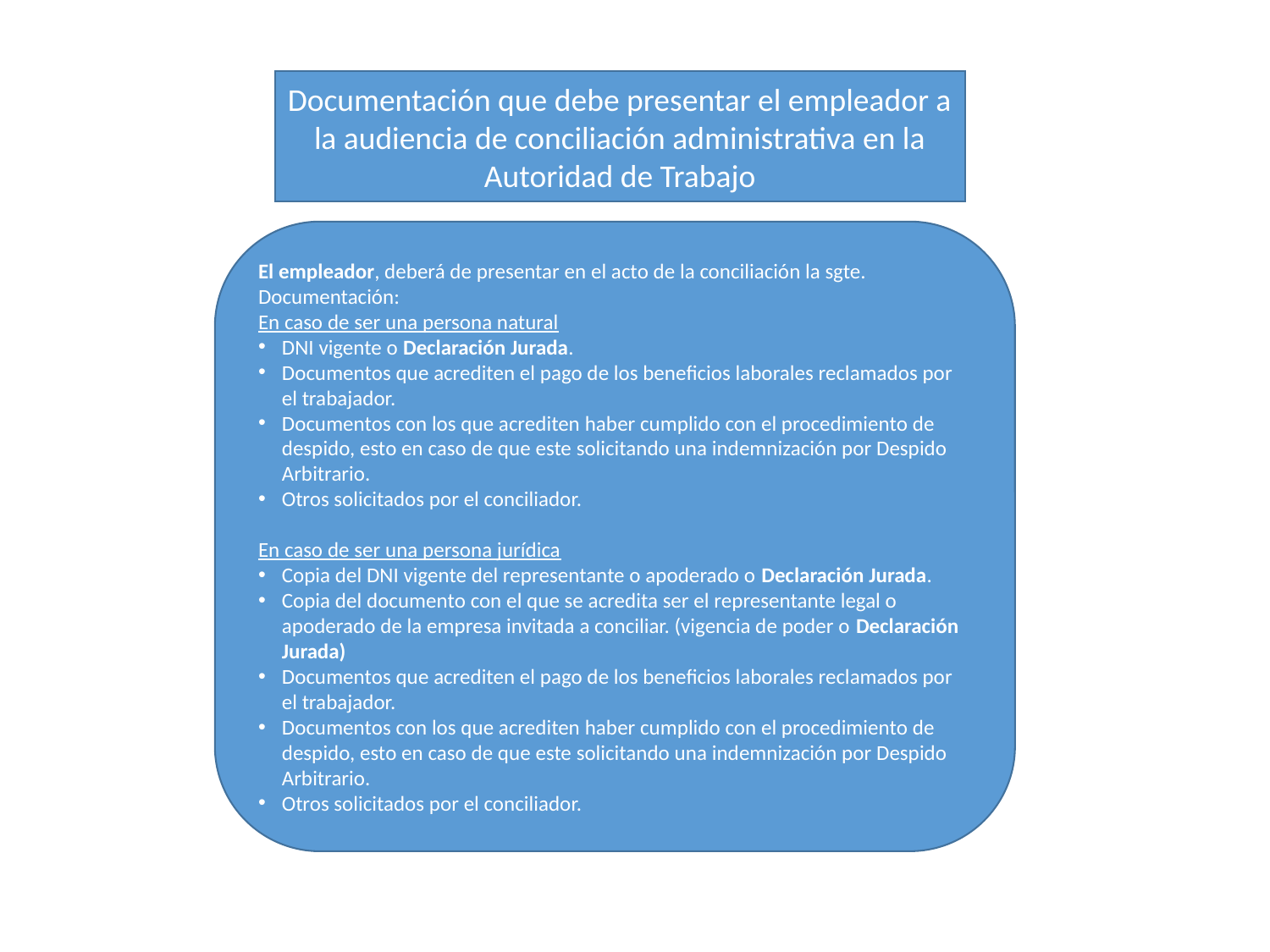

Documentación que debe presentar el empleador a la audiencia de conciliación administrativa en la Autoridad de Trabajo

El empleador, deberá de presentar en el acto de la conciliación la sgte. Documentación:
En caso de ser una persona natural
DNI vigente o Declaración Jurada.
Documentos que acrediten el pago de los beneficios laborales reclamados por el trabajador.
Documentos con los que acrediten haber cumplido con el procedimiento de despido, esto en caso de que este solicitando una indemnización por Despido Arbitrario.
Otros solicitados por el conciliador.

En caso de ser una persona jurídica
Copia del DNI vigente del representante o apoderado o Declaración Jurada.
Copia del documento con el que se acredita ser el representante legal o apoderado de la empresa invitada a conciliar. (vigencia de poder o Declaración Jurada)
Documentos que acrediten el pago de los beneficios laborales reclamados por el trabajador.
Documentos con los que acrediten haber cumplido con el procedimiento de despido, esto en caso de que este solicitando una indemnización por Despido Arbitrario.
Otros solicitados por el conciliador.